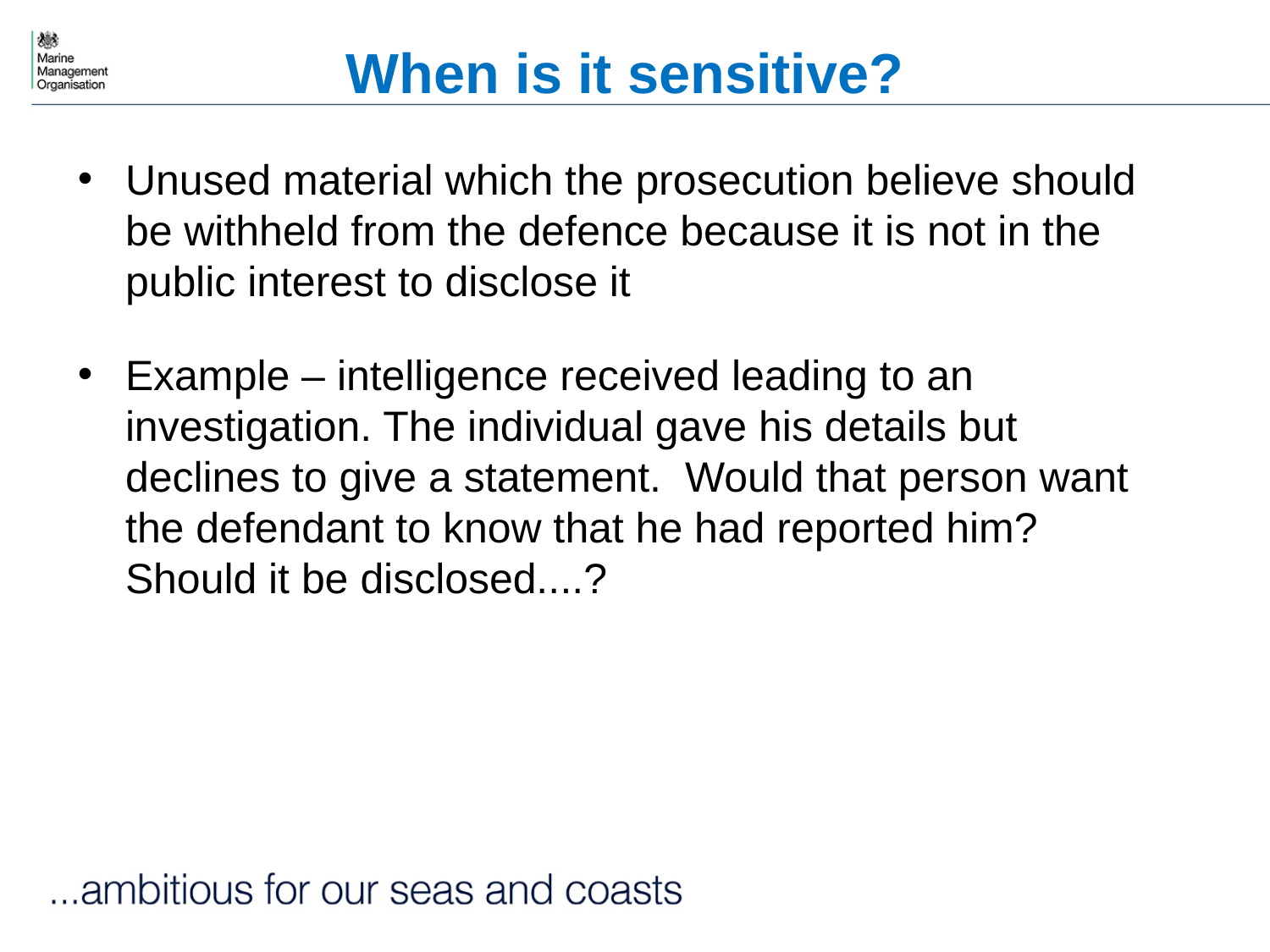

# When is it sensitive?
Unused material which the prosecution believe should be withheld from the defence because it is not in the public interest to disclose it

Example – intelligence received leading to an investigation. The individual gave his details but declines to give a statement.  Would that person want the defendant to know that he had reported him?  Should it be disclosed....?